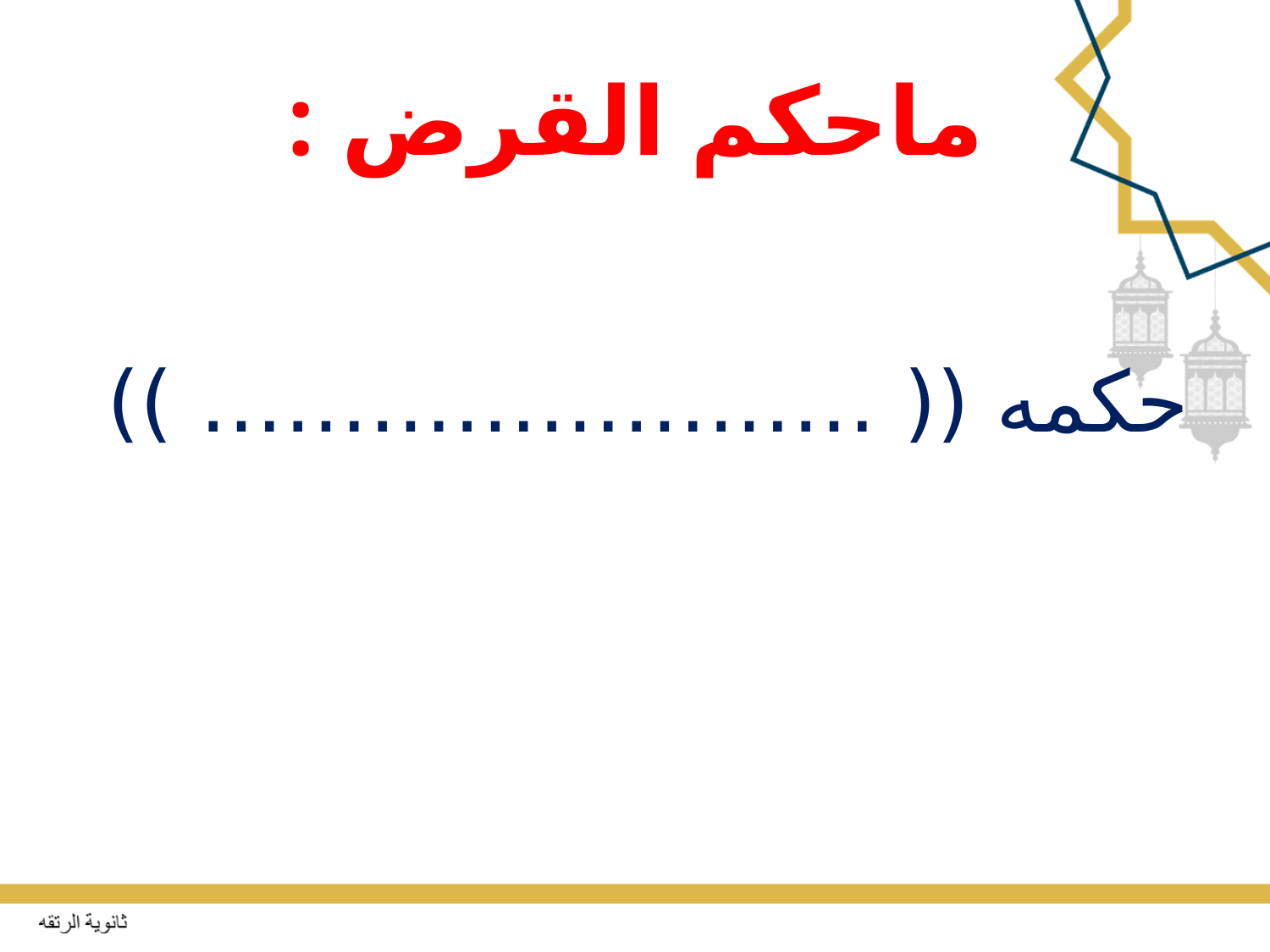

# ماحكم القرض :

حكمه (( …………………… ))